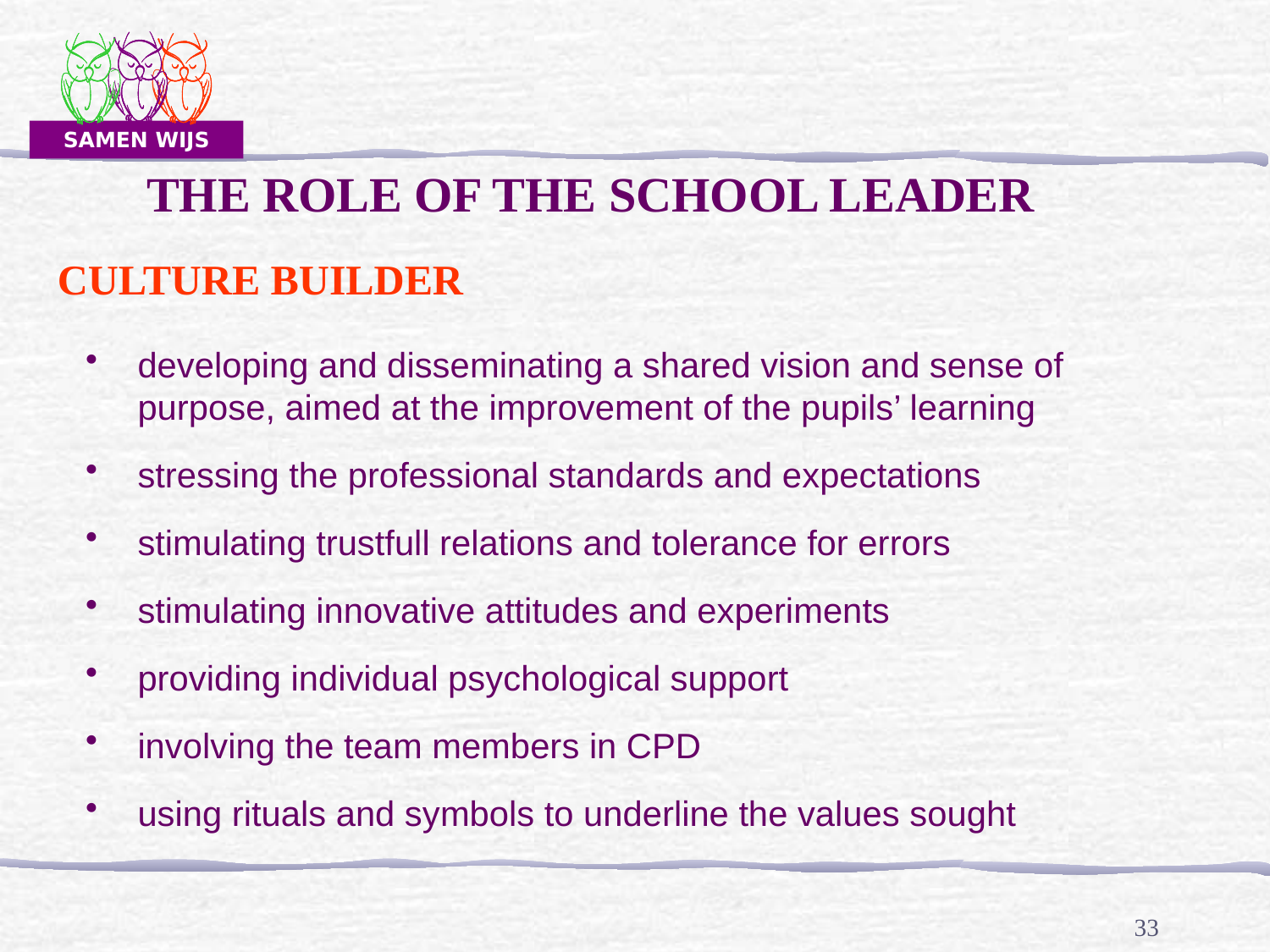

THE ROLE OF THE SCHOOL LEADER
CULTURE BUILDER
developing and disseminating a shared vision and sense of purpose, aimed at the improvement of the pupils’ learning
stressing the professional standards and expectations
stimulating trustfull relations and tolerance for errors
stimulating innovative attitudes and experiments
providing individual psychological support
involving the team members in CPD
using rituals and symbols to underline the values sought
33